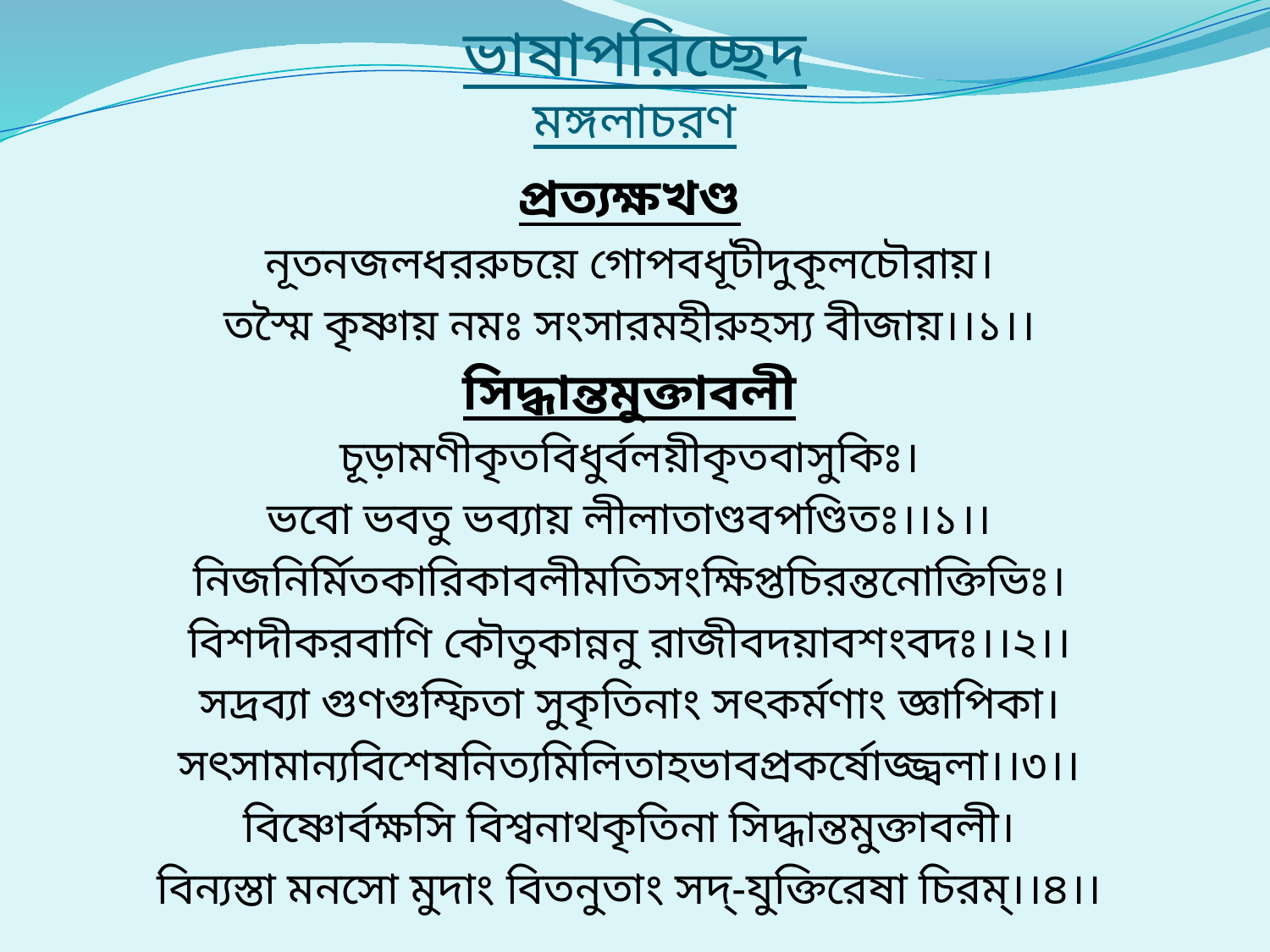

# ভাষাপরিচ্ছেদ মঙ্গলাচরণ
প্রত্যক্ষখণ্ড
নূতনজলধররুচয়ে গোপবধূটীদুকূলচৌরায়।
তস্মৈ কৃষ্ণায় নমঃ সংসারমহীরুহস্য বীজায়।।১।।
সিদ্ধান্তমুক্তাবলী
চূড়ামণীকৃতবিধুর্বলয়ীকৃতবাসুকিঃ।
ভবো ভবতু ভব্যায় লীলাতাণ্ডবপণ্ডিতঃ।।১।।
নিজনির্মিতকারিকাবলীমতিসংক্ষিপ্তচিরন্তনোক্তিভিঃ।
বিশদীকরবাণি কৌতুকান্ননু রাজীবদয়াবশংবদঃ।।২।।
সদ্রব্যা গুণগুম্ফিতা সুকৃতিনাং সৎকর্মণাং জ্ঞাপিকা।
সৎসামান্যবিশেষনিত্যমিলিতাহভাবপ্রকর্ষোজ্জ্বলা।।৩।।
বিষ্ণোর্বক্ষসি বিশ্বনাথকৃতিনা সিদ্ধান্তমুক্তাবলী।
বিন্যস্তা মনসো মুদাং বিতনুতাং সদ্-যুক্তিরেষা চিরম্।।৪।।